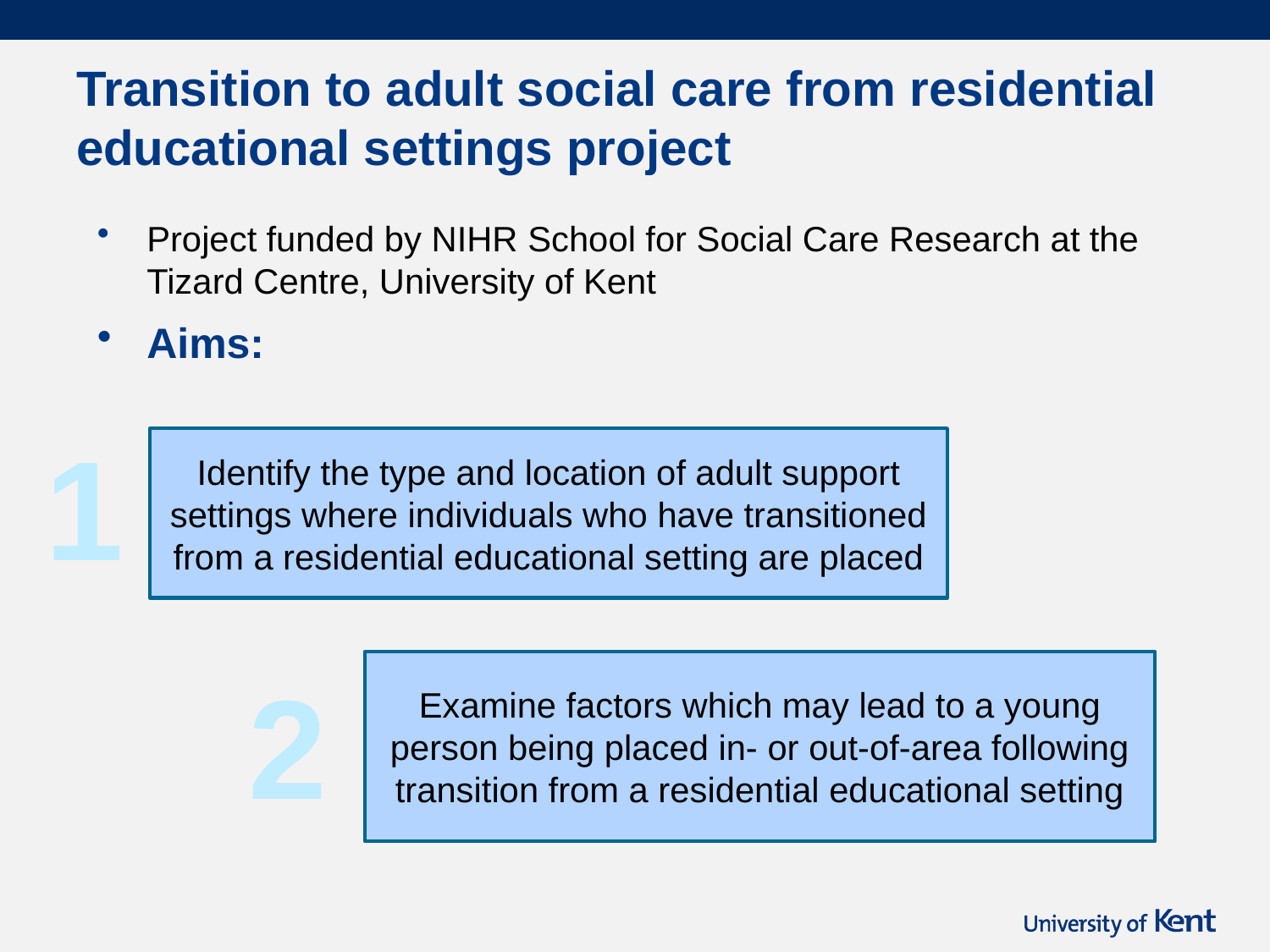

# Transition to adult social care from residential educational settings project
Project funded by NIHR School for Social Care Research at the Tizard Centre, University of Kent
Aims:
1
Identify the type and location of adult support settings where individuals who have transitioned from a residential educational setting are placed
2
Examine factors which may lead to a young person being placed in- or out-of-area following transition from a residential educational setting